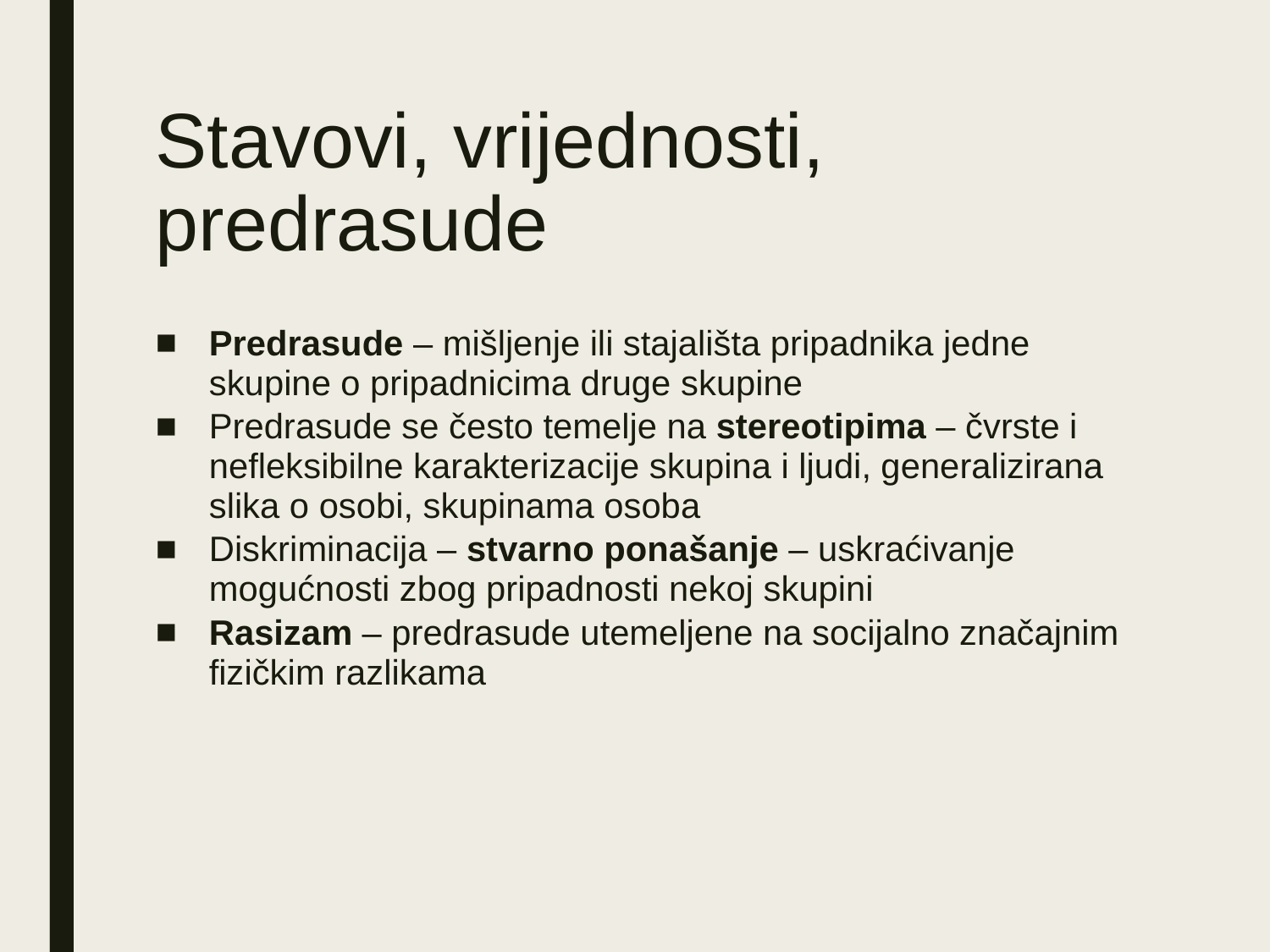

# Stavovi, vrijednosti, predrasude
Predrasude – mišljenje ili stajališta pripadnika jedne skupine o pripadnicima druge skupine
Predrasude se često temelje na stereotipima – čvrste i nefleksibilne karakterizacije skupina i ljudi, generalizirana slika o osobi, skupinama osoba
Diskriminacija – stvarno ponašanje – uskraćivanje mogućnosti zbog pripadnosti nekoj skupini
Rasizam – predrasude utemeljene na socijalno značajnim fizičkim razlikama